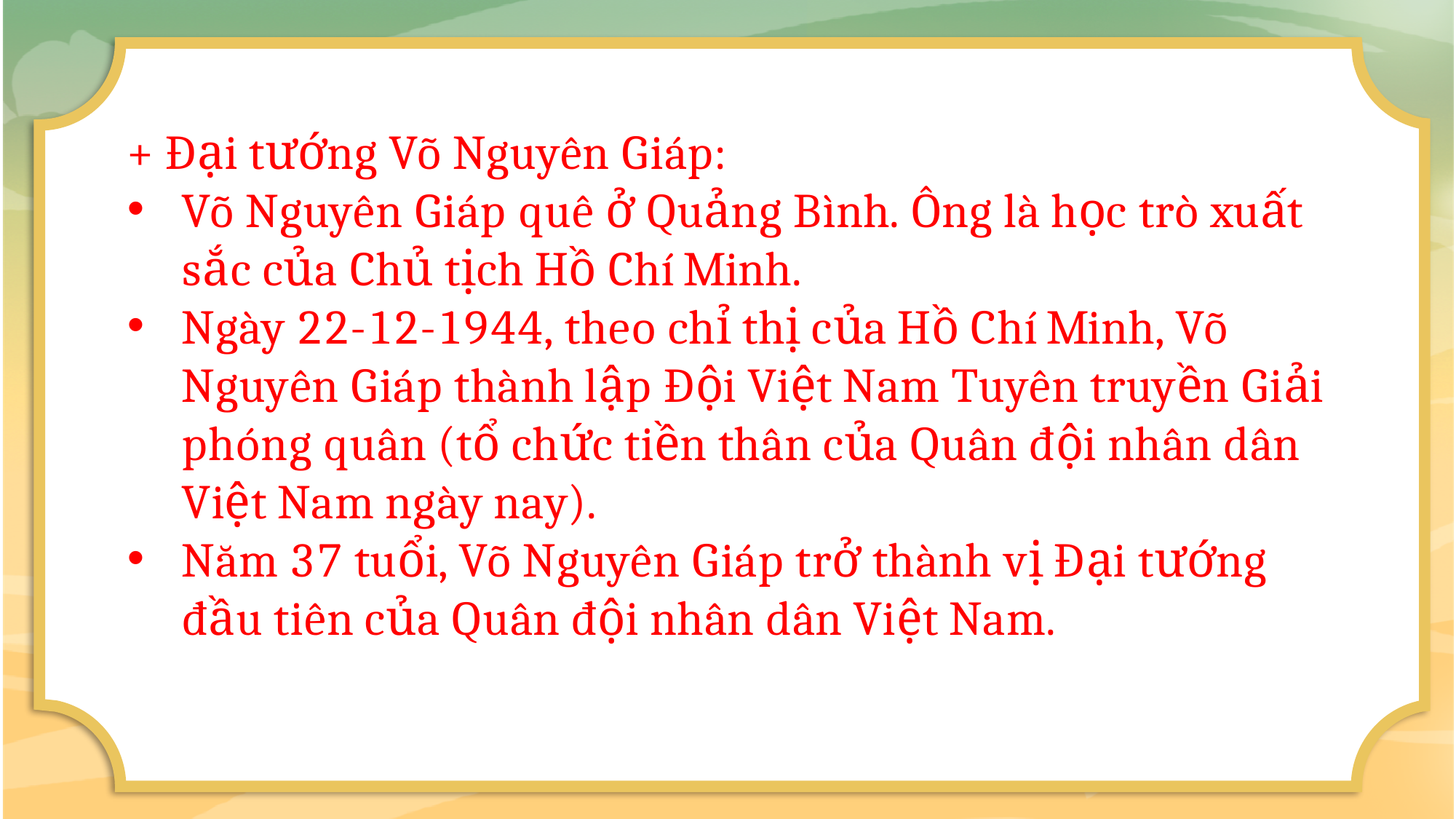

+ Đại tướng Võ Nguyên Giáp:
Võ Nguyên Giáp quê ở Quảng Bình. Ông là học trò xuất sắc của Chủ tịch Hồ Chí Minh.
Ngày 22-12-1944, theo chỉ thị của Hồ Chí Minh, Võ Nguyên Giáp thành lập Đội Việt Nam Tuyên truyền Giải phóng quân (tổ chức tiền thân của Quân đội nhân dân Việt Nam ngày nay).
Năm 37 tuổi, Võ Nguyên Giáp trở thành vị Đại tướng đầu tiên của Quân đội nhân dân Việt Nam.